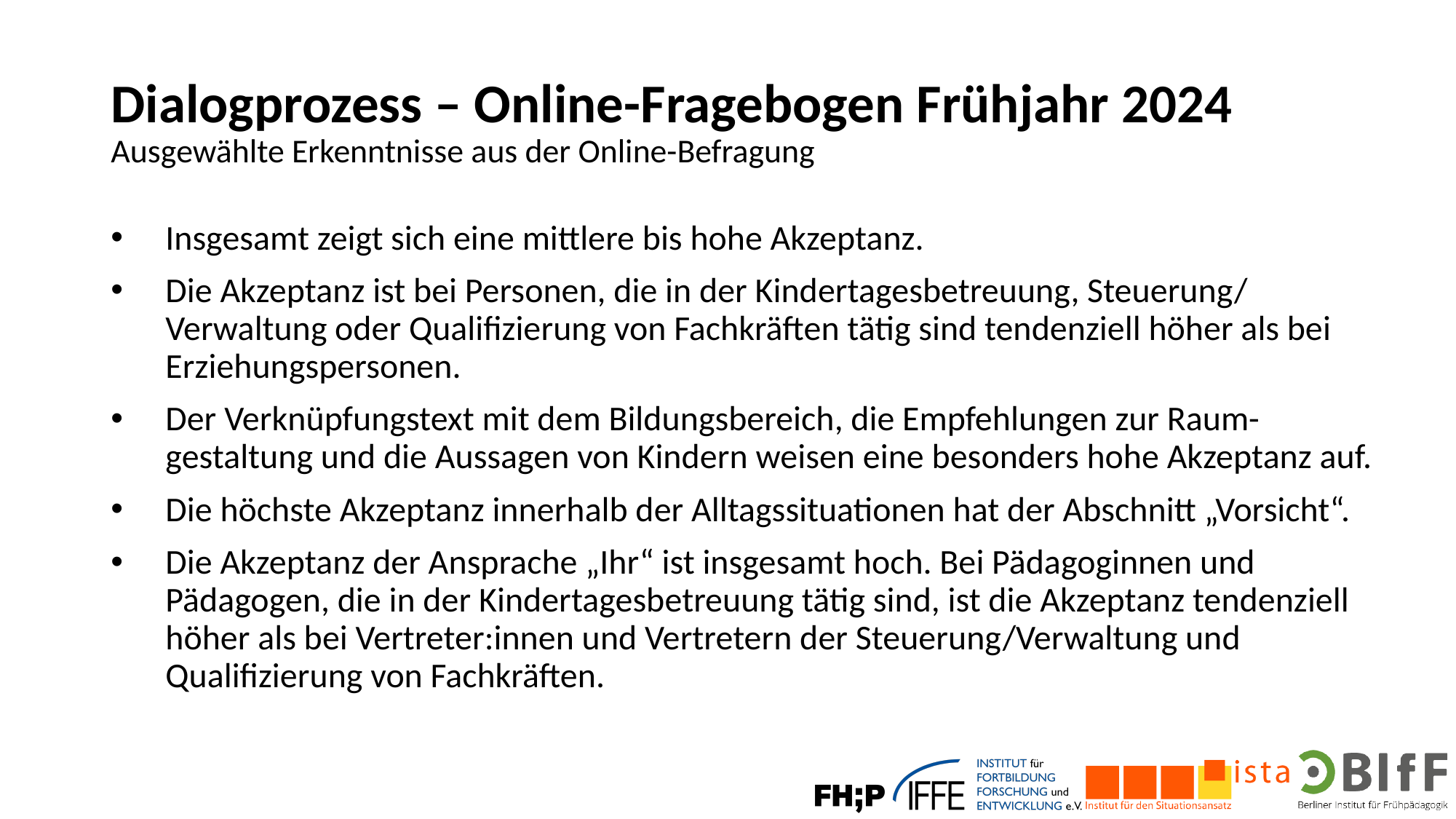

# Dialogprozess – Online-Fragebogen Frühjahr 2024 Ausgewählte Erkenntnisse aus der Online-Befragung
Insgesamt zeigt sich eine mittlere bis hohe Akzeptanz.
Die Akzeptanz ist bei Personen, die in der Kindertagesbetreuung, Steuerung/ Verwaltung oder Qualifizierung von Fachkräften tätig sind tendenziell höher als bei Erziehungspersonen.
Der Verknüpfungstext mit dem Bildungsbereich, die Empfehlungen zur Raum-gestaltung und die Aussagen von Kindern weisen eine besonders hohe Akzeptanz auf.
Die höchste Akzeptanz innerhalb der Alltagssituationen hat der Abschnitt „Vorsicht“.
Die Akzeptanz der Ansprache „Ihr“ ist insgesamt hoch. Bei Pädagoginnen und Pädagogen, die in der Kindertagesbetreuung tätig sind, ist die Akzeptanz tendenziell höher als bei Vertreter:innen und Vertretern der Steuerung/Verwaltung und Qualifizierung von Fachkräften.